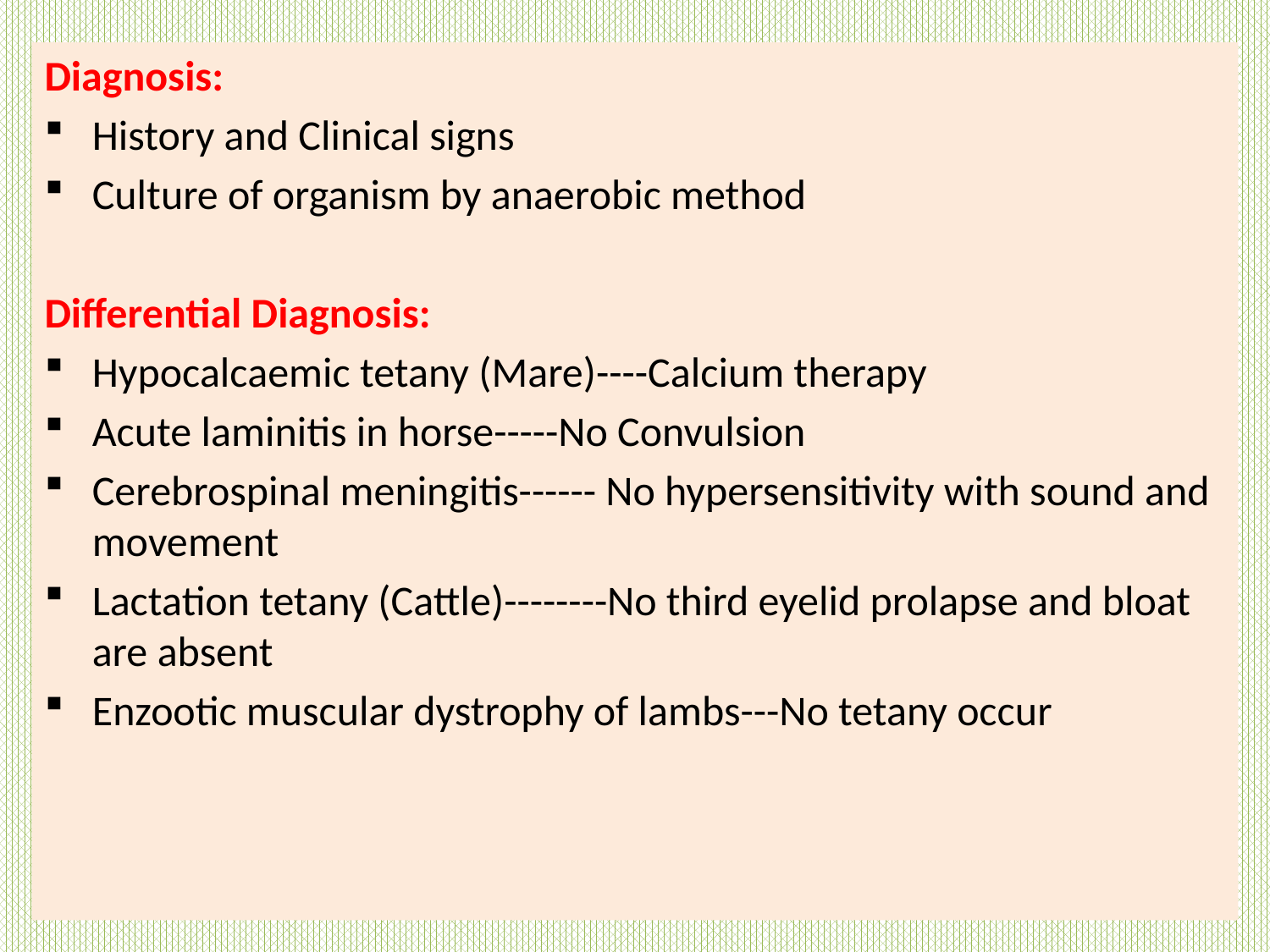

Diagnosis:
History and Clinical signs
Culture of organism by anaerobic method

Differential Diagnosis:
Hypocalcaemic tetany (Mare)----Calcium therapy
Acute laminitis in horse-----No Convulsion
Cerebrospinal meningitis------ No hypersensitivity with sound and movement
Lactation tetany (Cattle)--------No third eyelid prolapse and bloat are absent
Enzootic muscular dystrophy of lambs---No tetany occur